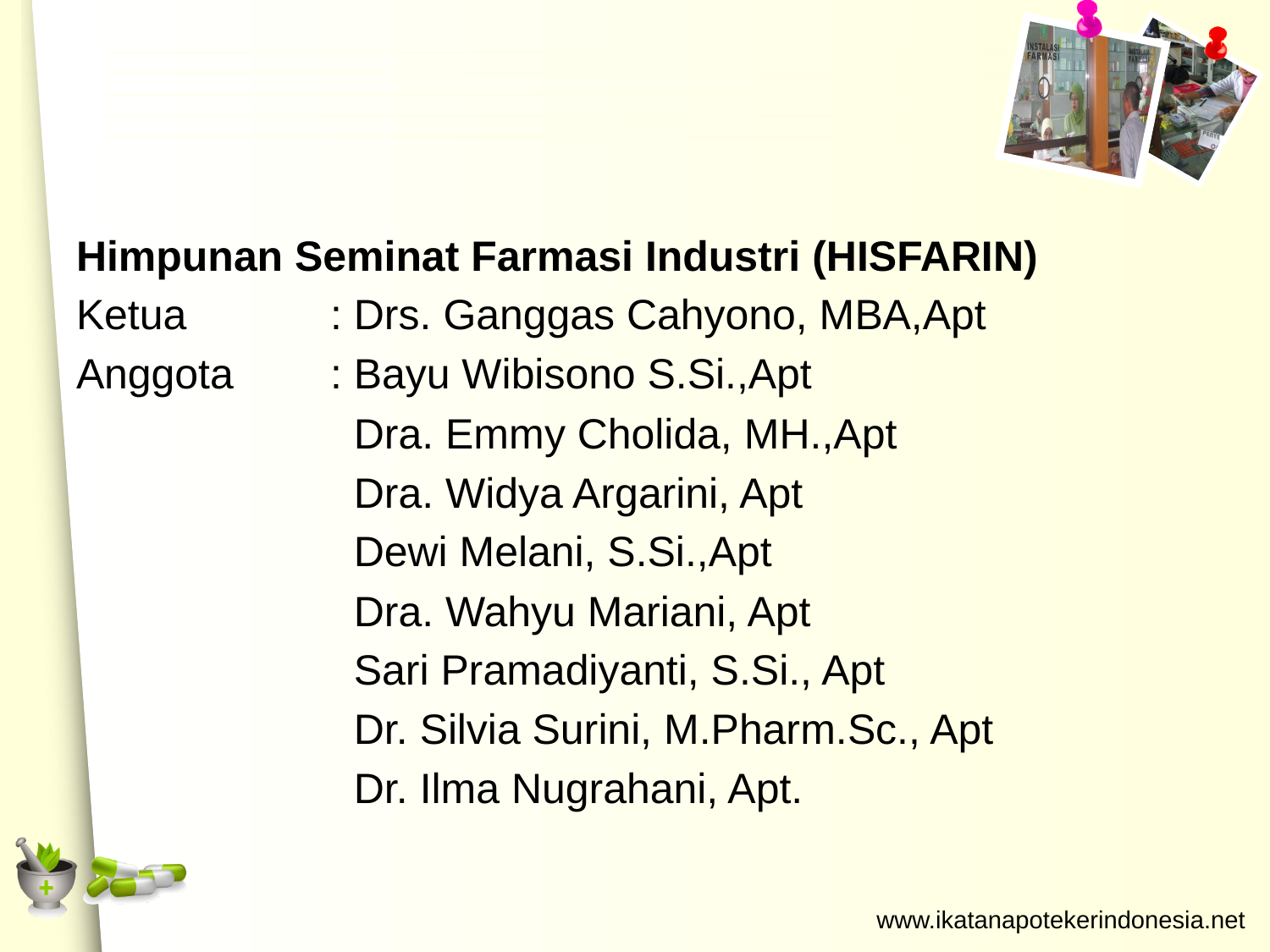

#
Himpunan Seminat Farmasi Industri (HISFARIN)
Ketua		: Drs. Ganggas Cahyono, MBA,Apt
Anggota	: Bayu Wibisono S.Si.,Apt
		  Dra. Emmy Cholida, MH.,Apt
		  Dra. Widya Argarini, Apt
		  Dewi Melani, S.Si.,Apt
		  Dra. Wahyu Mariani, Apt
		  Sari Pramadiyanti, S.Si., Apt
		  Dr. Silvia Surini, M.Pharm.Sc., Apt
		  Dr. Ilma Nugrahani, Apt.